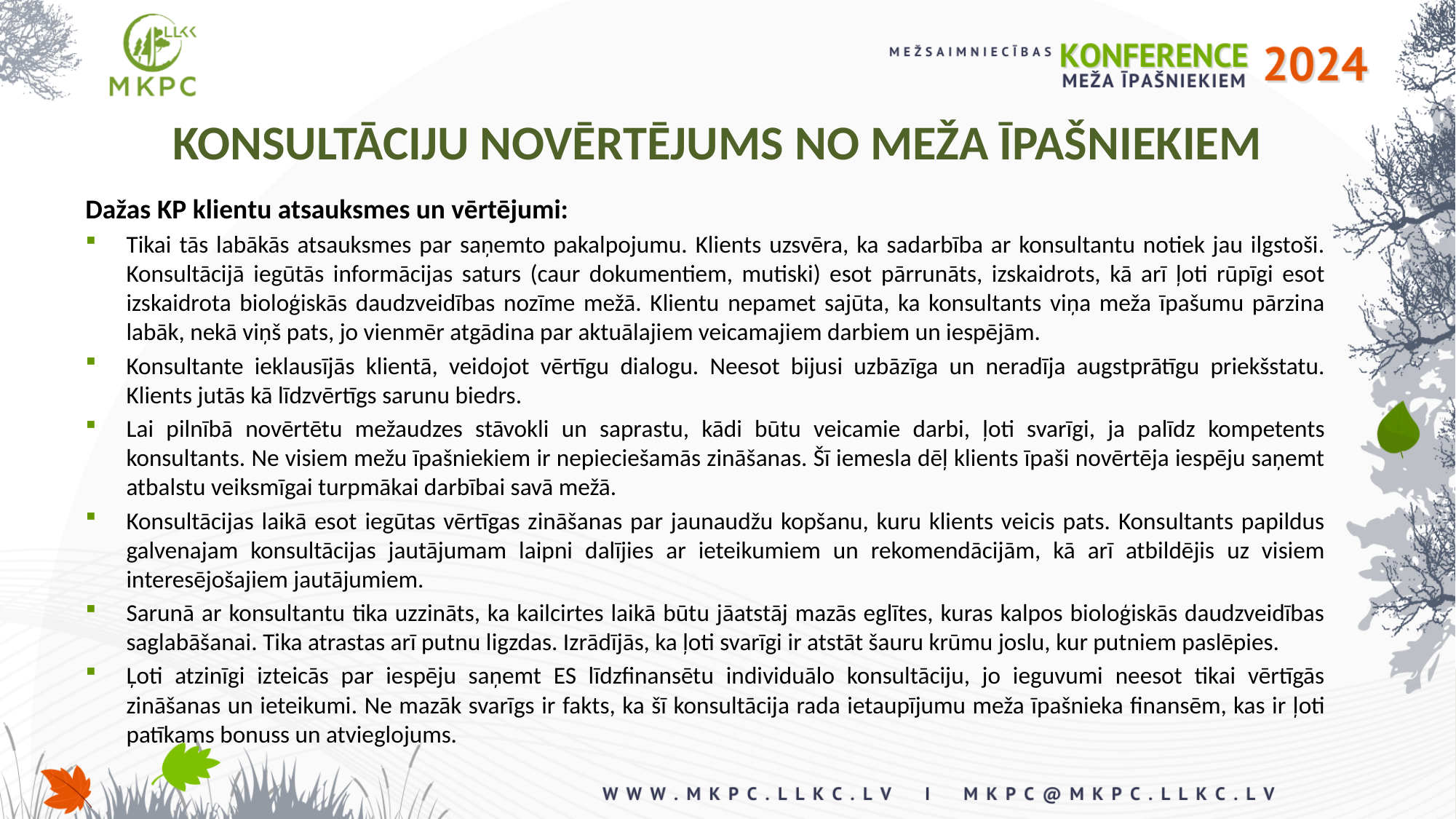

KONSULTĀCIJU NOVĒRTĒJUMS NO MEŽA ĪPAŠNIEKIEM

Dažas KP klientu atsauksmes un vērtējumi:
Tikai tās labākās atsauksmes par saņemto pakalpojumu. Klients uzsvēra, ka sadarbība ar konsultantu notiek jau ilgstoši. Konsultācijā iegūtās informācijas saturs (caur dokumentiem, mutiski) esot pārrunāts, izskaidrots, kā arī ļoti rūpīgi esot izskaidrota bioloģiskās daudzveidības nozīme mežā. Klientu nepamet sajūta, ka konsultants viņa meža īpašumu pārzina labāk, nekā viņš pats, jo vienmēr atgādina par aktuālajiem veicamajiem darbiem un iespējām.
Konsultante ieklausījās klientā, veidojot vērtīgu dialogu. Neesot bijusi uzbāzīga un neradīja augstprātīgu priekšstatu. Klients jutās kā līdzvērtīgs sarunu biedrs.
Lai pilnībā novērtētu mežaudzes stāvokli un saprastu, kādi būtu veicamie darbi, ļoti svarīgi, ja palīdz kompetents konsultants. Ne visiem mežu īpašniekiem ir nepieciešamās zināšanas. Šī iemesla dēļ klients īpaši novērtēja iespēju saņemt atbalstu veiksmīgai turpmākai darbībai savā mežā.
Konsultācijas laikā esot iegūtas vērtīgas zināšanas par jaunaudžu kopšanu, kuru klients veicis pats. Konsultants papildus galvenajam konsultācijas jautājumam laipni dalījies ar ieteikumiem un rekomendācijām, kā arī atbildējis uz visiem interesējošajiem jautājumiem.
Sarunā ar konsultantu tika uzzināts, ka kailcirtes laikā būtu jāatstāj mazās eglītes, kuras kalpos bioloģiskās daudzveidības saglabāšanai. Tika atrastas arī putnu ligzdas. Izrādījās, ka ļoti svarīgi ir atstāt šauru krūmu joslu, kur putniem paslēpies.
Ļoti atzinīgi izteicās par iespēju saņemt ES līdzfinansētu individuālo konsultāciju, jo ieguvumi neesot tikai vērtīgās zināšanas un ieteikumi. Ne mazāk svarīgs ir fakts, ka šī konsultācija rada ietaupījumu meža īpašnieka finansēm, kas ir ļoti patīkams bonuss un atvieglojums.